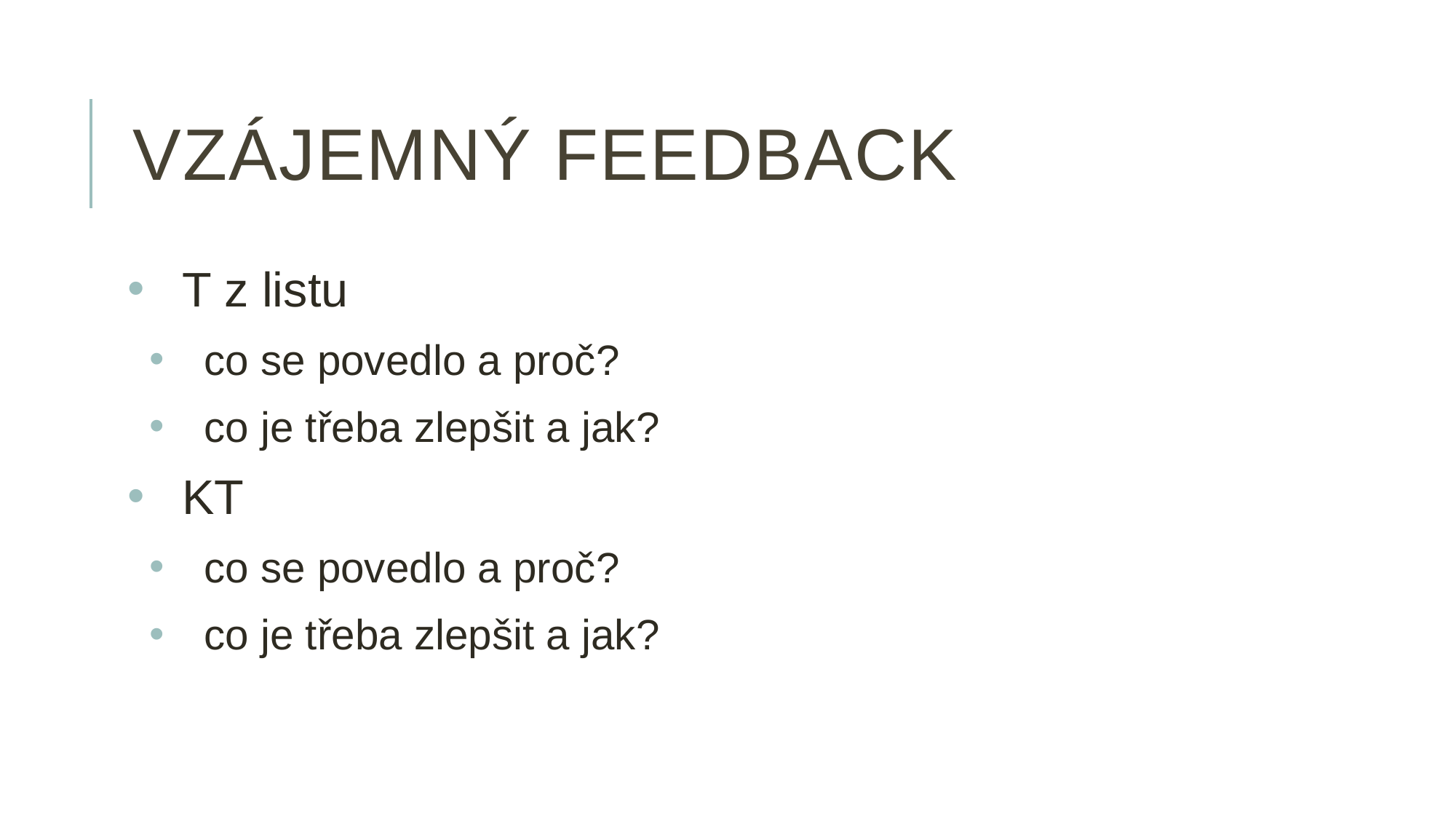

# vzájemný feedback
T z listu
co se povedlo a proč?
co je třeba zlepšit a jak?
KT
co se povedlo a proč?
co je třeba zlepšit a jak?